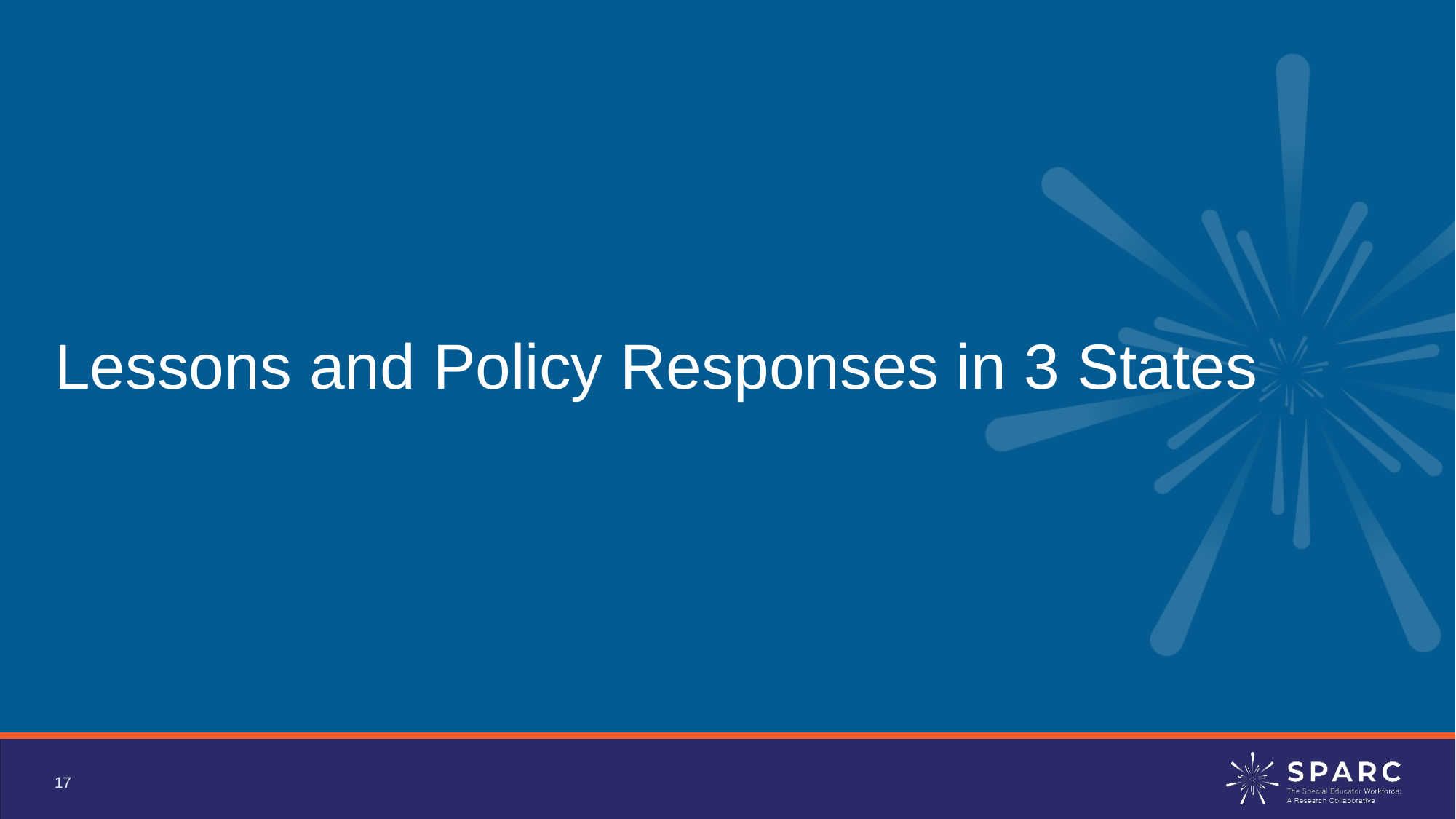

# Lessons and Policy Responses in 3 States

17